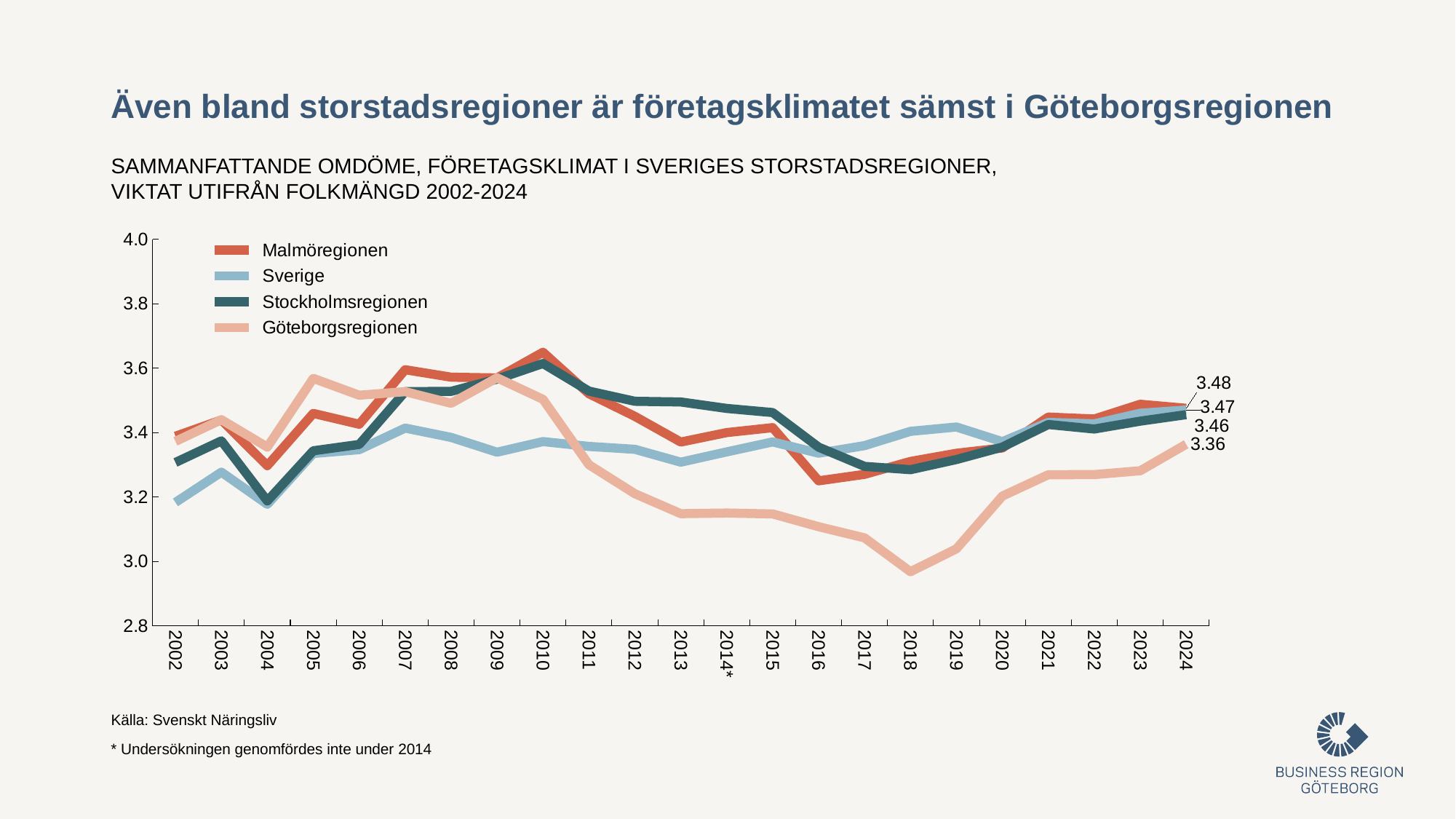

# Även bland storstadsregioner är företagsklimatet sämst i Göteborgsregionen
Sammanfattande omdöme, företagsklimat i Sveriges storstadsregioner,
viktat utifrån folkmängd 2002-2024

### Chart

| Category |  |  |  |  |
|---|---|---|---|---|
| 2002 | 3.388590848744525 | 3.183 | 3.3070210195588463 | 3.3727002322480573 |
| 2003 | 3.439006702392557 | 3.277 | 3.3742742160664463 | 3.44 |
| 2004 | 3.2970583816090415 | 3.177 | 3.1875788258849913 | 3.3548481781817547 |
| 2005 | 3.459493386632957 | 3.335 | 3.3434315226104463 | 3.568247082737826 |
| 2006 | 3.4258921589373785 | 3.347 | 3.3630764301622853 | 3.5158805709031955 |
| 2007 | 3.5950224354250633 | 3.414 | 3.5271937952804695 | 3.527036680377871 |
| 2008 | 3.5719892289963857 | 3.385 | 3.5279006628600036 | 3.4908092733642415 |
| 2009 | 3.5696100121737953 | 3.339 | 3.5657900491387107 | 3.57 |
| 2010 | 3.6494715070350647 | 3.372 | 3.6145007454938147 | 3.5032493376790876 |
| 2011 | 3.520451729490256 | 3.357 | 3.528781277597177 | 3.3 |
| 2012 | 3.4502171857146693 | 3.348 | 3.497064018625241 | 3.21 |
| 2013 | 3.370600537983079 | 3.308 | 3.4949475682857756 | 3.1480259493971454 |
| 2014* | 3.4 | 3.34 | 3.475 | 3.15 |
| 2015 | 3.4152450210822307 | 3.371 | 3.4621357697880155 | 3.14718838009537 |
| 2016 | 3.2500030829279325 | 3.336 | 3.3546397362784597 | 3.1076342306155182 |
| 2017 | 3.270129233330568 | 3.3595105437619 | 3.294880556206362 | 3.0728520219857183 |
| 2018 | 3.310245475091812 | 3.40382184011848 | 3.2845450341801796 | 2.9679127965551824 |
| 2019 | 3.335764535236301 | 3.41728624535316 | 3.3161035997495967 | 3.03905479057447 |
| 2020 | 3.3520987349117877 | 3.37179870453413 | 3.3549294294653773 | 3.2026414654598816 |
| 2021 | 3.4481387913188057 | 3.43160609454003 | 3.4250099212865637 | 3.268958141552179 |
| 2022 | 3.442074158255041 | 3.42721539993362 | 3.4110581776737234 | 3.2694325174986485 |
| 2023 | 3.4878527073665713 | 3.46 | 3.4354742932376743 | 3.2812343244093327 |
| 2024 | 3.4753366698818398 | 3.47 | 3.45564890592142 | 3.363651214997513 |
Källa: Svenskt Näringsliv
* Undersökningen genomfördes inte under 2014